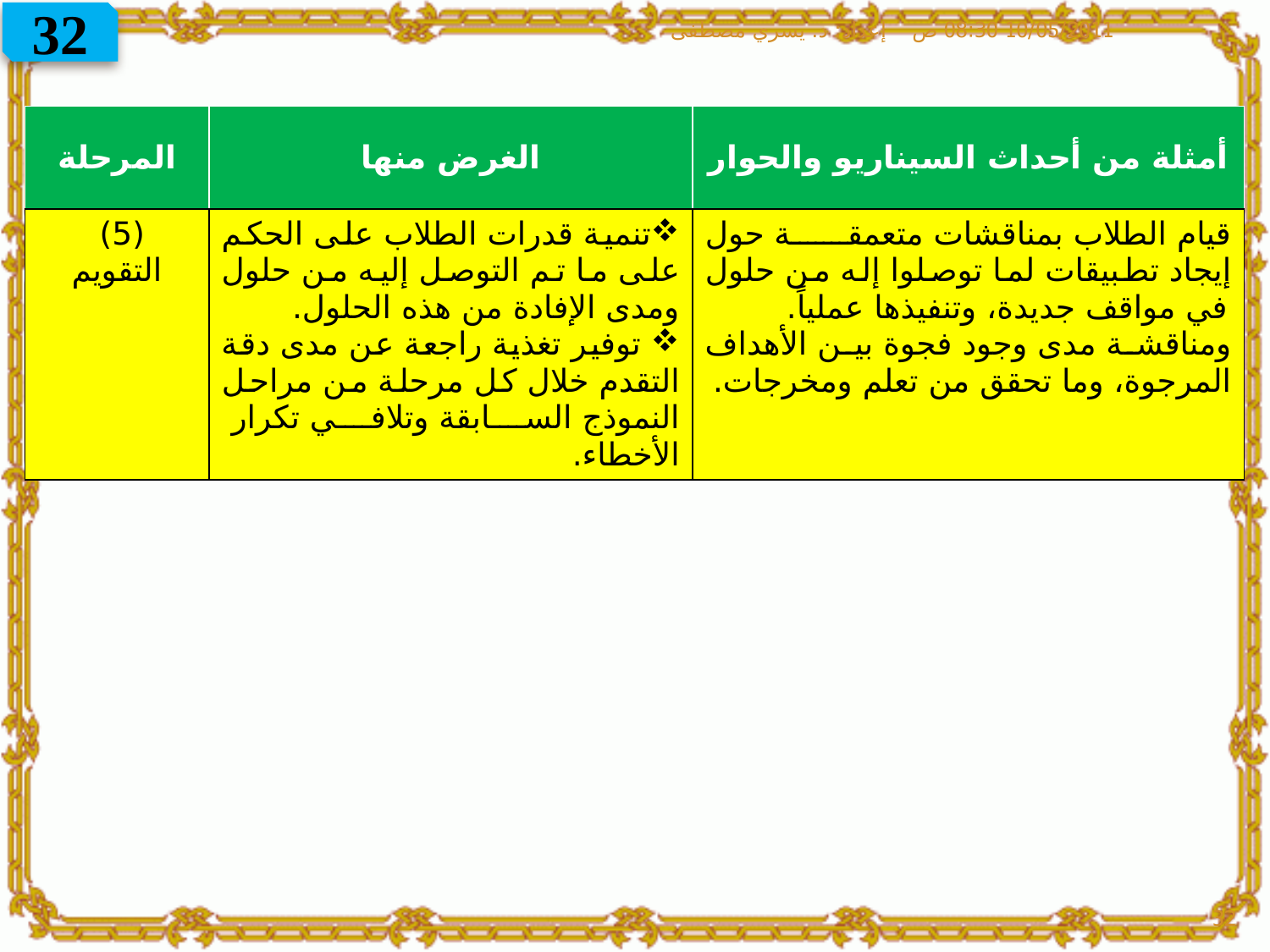

32
إعداد: د. يسري مصطفى
10/05/2011 08:30 ص
| المرحلة | الغرض منها | أمثلة من أحداث السيناريو والحوار |
| --- | --- | --- |
| (5) التقويم | تنمية قدرات الطلاب على الحكم على ما تم التوصل إليه من حلول ومدى الإفادة من هذه الحلول. توفير تغذية راجعة عن مدى دقة التقدم خلال كل مرحلة من مراحل النموذج السابقة وتلافي تكرار الأخطاء. | قيام الطلاب بمناقشات متعمقة حول إيجاد تطبيقات لما توصلوا إله من حلول في مواقف جديدة، وتنفيذها عملياً. ومناقشة مدى وجود فجوة بين الأهداف المرجوة، وما تحقق من تعلم ومخرجات. |
32